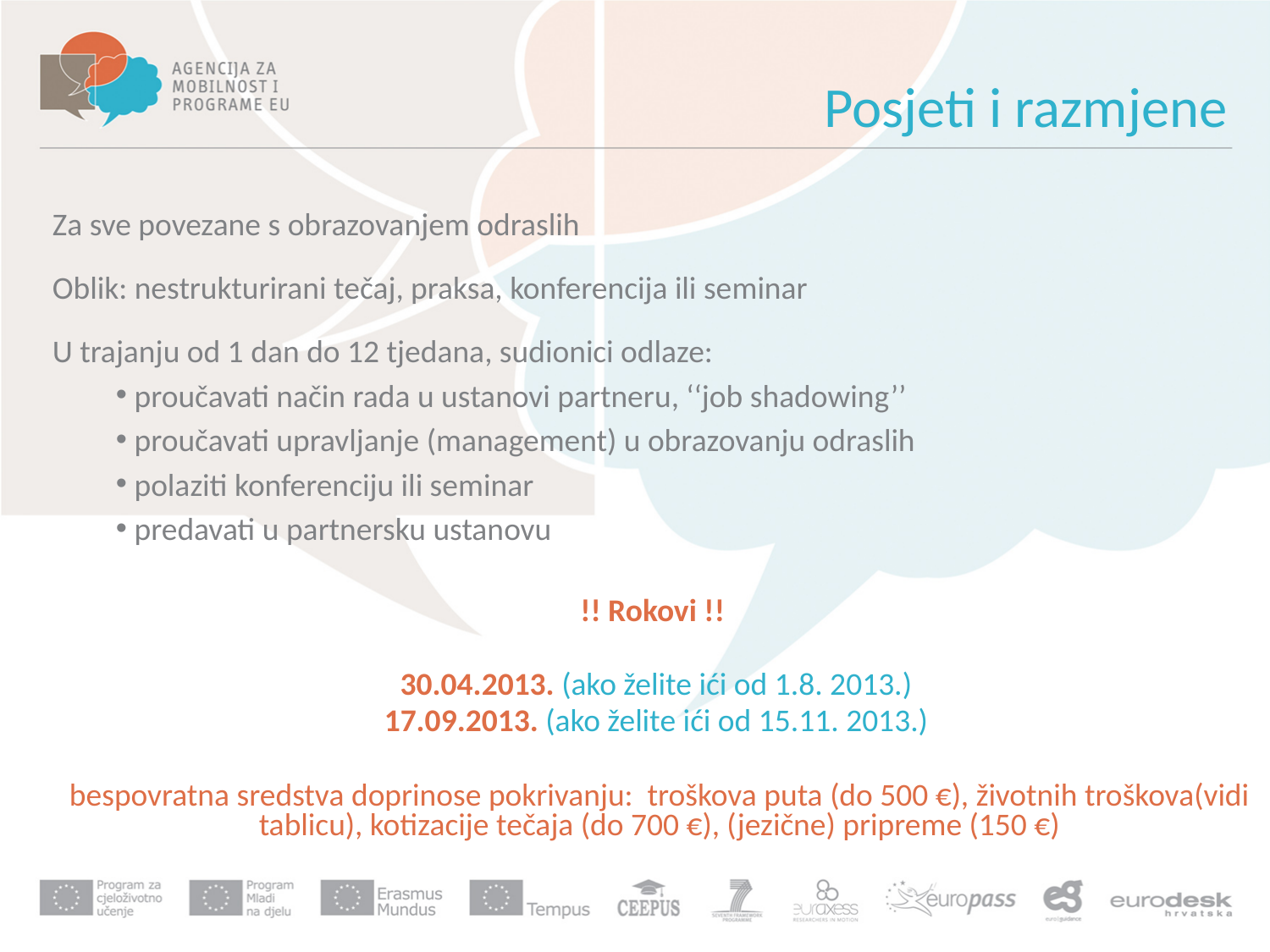

# Posjeti i razmjene
Za sve povezane s obrazovanjem odraslih
Oblik: nestrukturirani tečaj, praksa, konferencija ili seminar
U trajanju od 1 dan do 12 tjedana, sudionici odlaze:
 proučavati način rada u ustanovi partneru, ‘‘job shadowing’’
 proučavati upravljanje (management) u obrazovanju odraslih
 polaziti konferenciju ili seminar
 predavati u partnersku ustanovu

!! Rokovi !!

30.04.2013. (ako želite ići od 1.8. 2013.)
17.09.2013. (ako želite ići od 15.11. 2013.)

bespovratna sredstva doprinose pokrivanju:  troškova puta (do 500 €), životnih troškova(vidi tablicu), kotizacije tečaja (do 700 €), (jezične) pripreme (150 €)